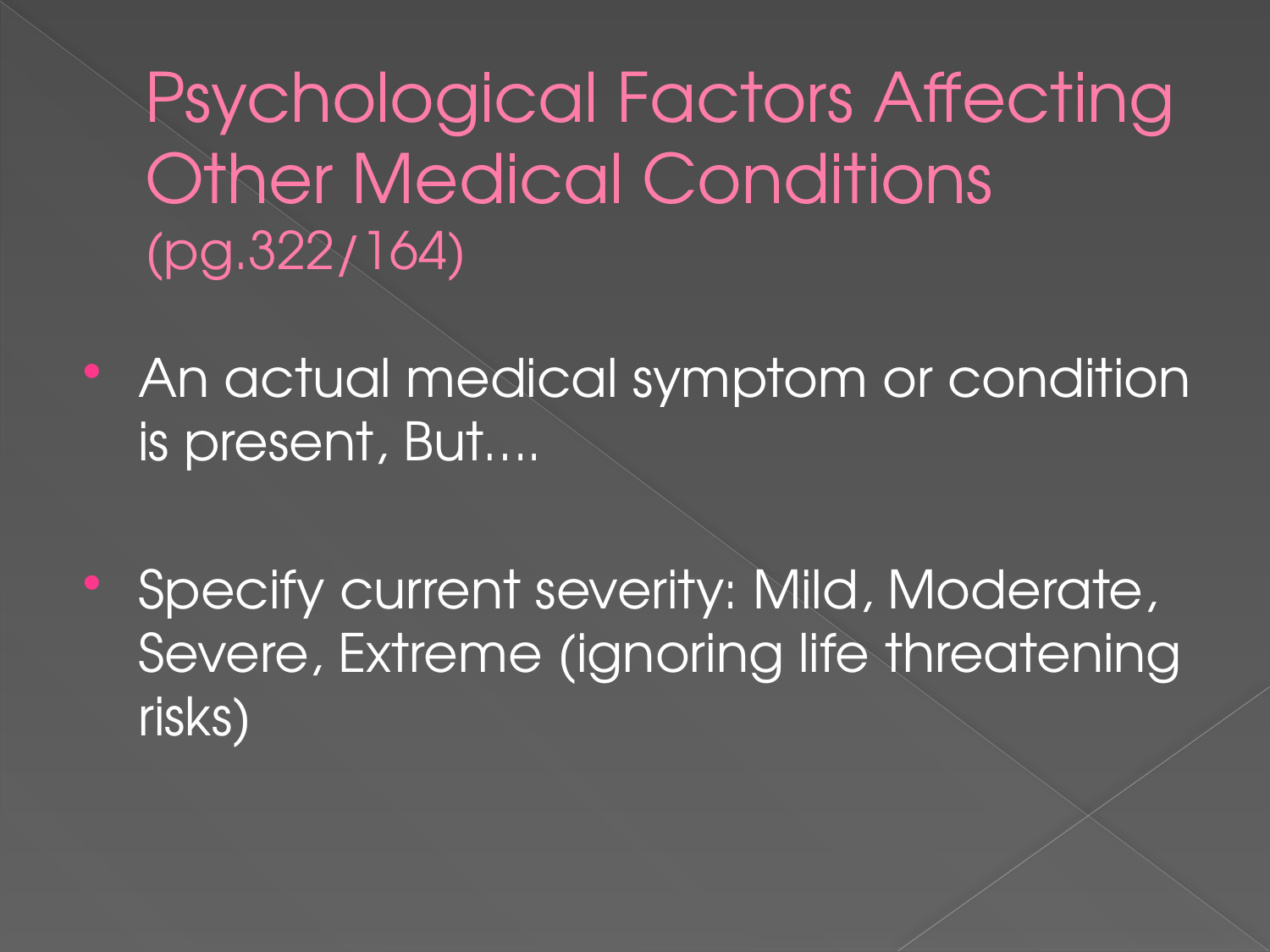

# Psychological Factors Affecting Other Medical Conditions (pg.322/164)
An actual medical symptom or condition is present, But….

Specify current severity: Mild, Moderate, Severe, Extreme (ignoring life threatening risks)